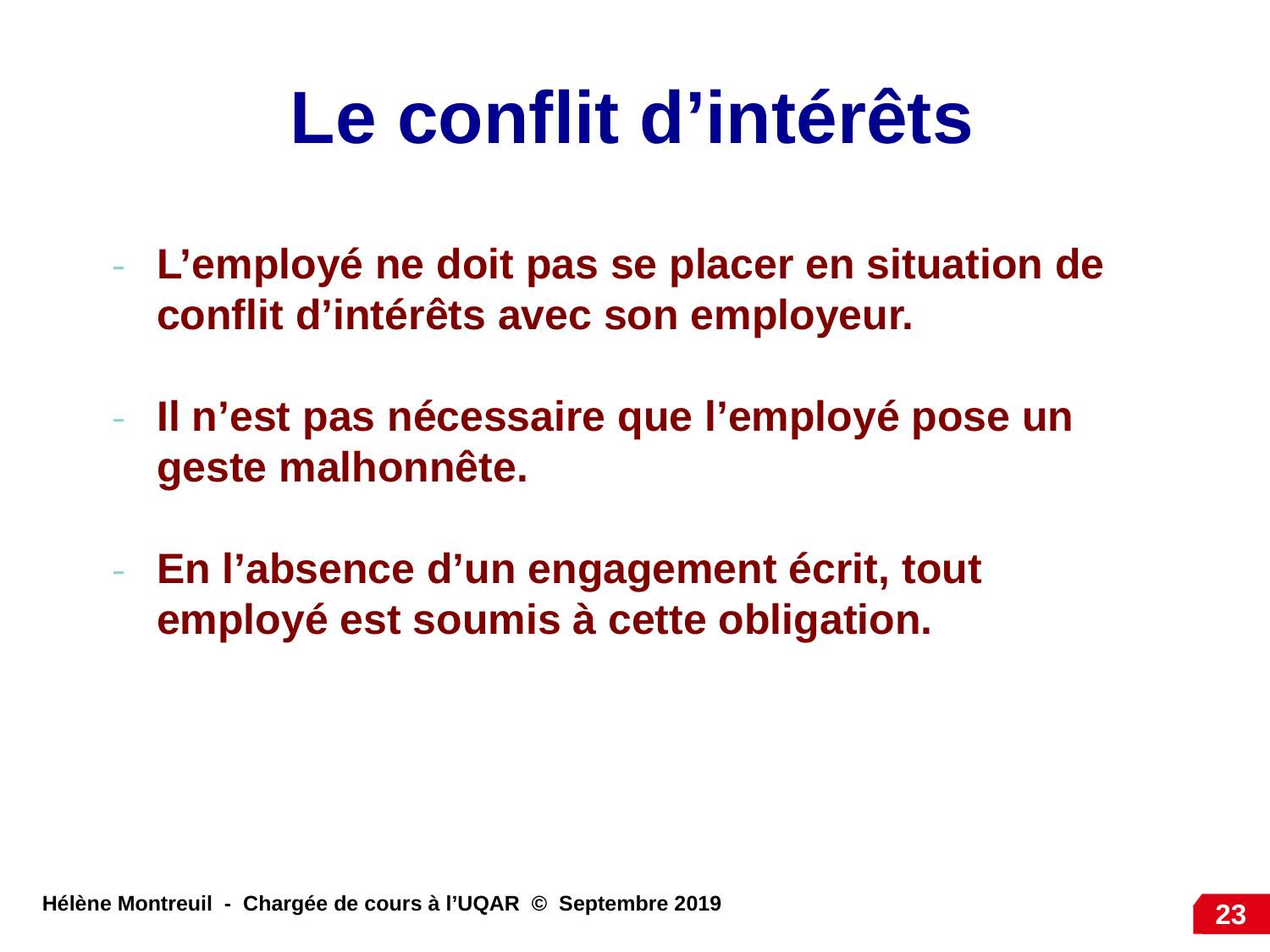

Le conflit d’intérêts
L’employé ne doit pas se placer en situation de conflit d’intérêts avec son employeur.

Il n’est pas nécessaire que l’employé pose un geste malhonnête.

En l’absence d’un engagement écrit, tout employé est soumis à cette obligation.

23